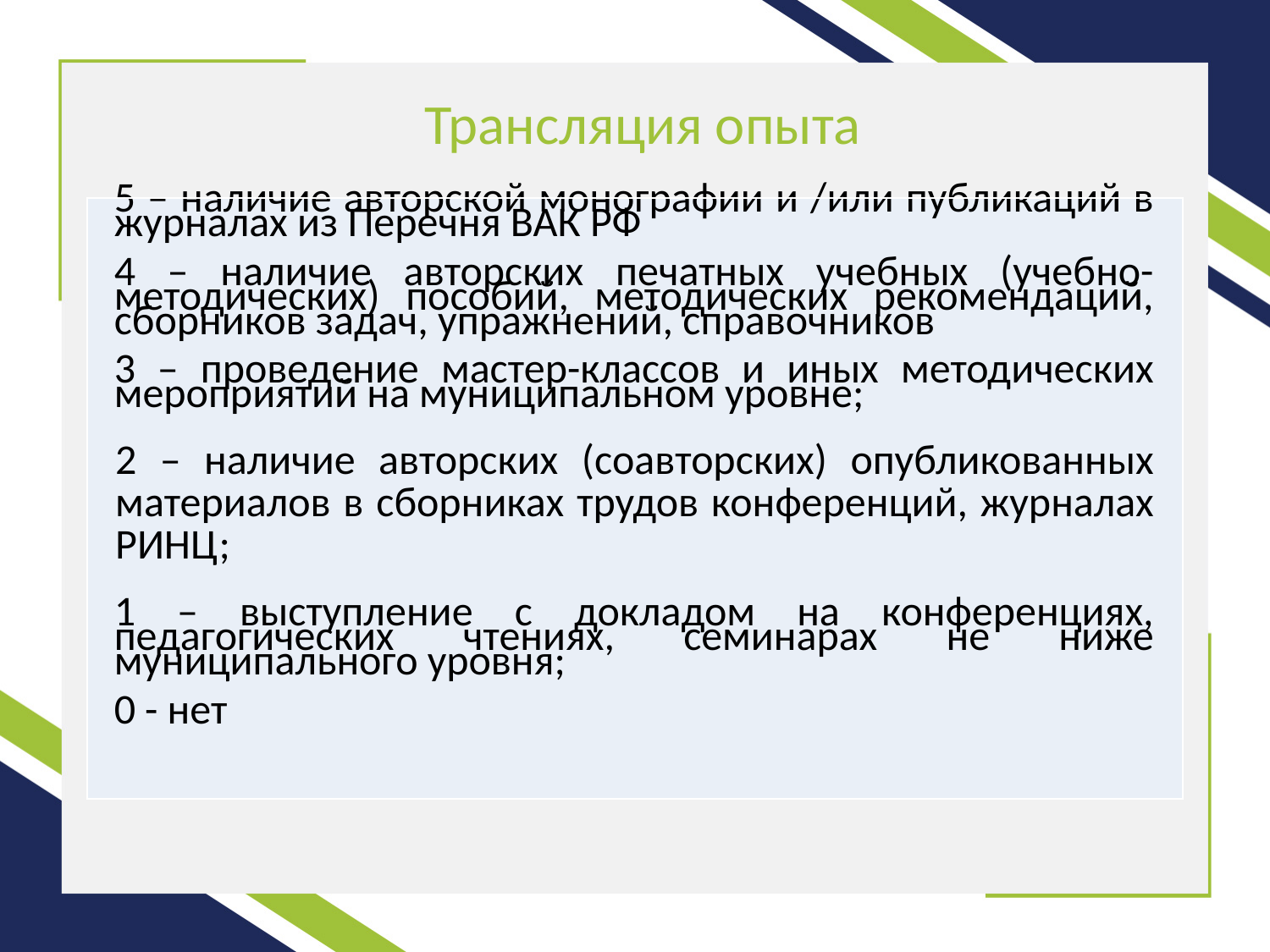

# Трансляция опыта
| 5 – наличие авторской монографии и /или публикаций в журналах из Перечня ВАК РФ 4 – наличие авторских печатных учебных (учебно-методических) пособий, методических рекомендаций, сборников задач, упражнений, справочников 3 – проведение мастер-классов и иных методических мероприятий на муниципальном уровне; 2 – наличие авторских (соавторских) опубликованных материалов в сборниках трудов конференций, журналах РИНЦ; 1 – выступление с докладом на конференциях, педагогических чтениях, семинарах не ниже муниципального уровня; 0 - нет |
| --- |